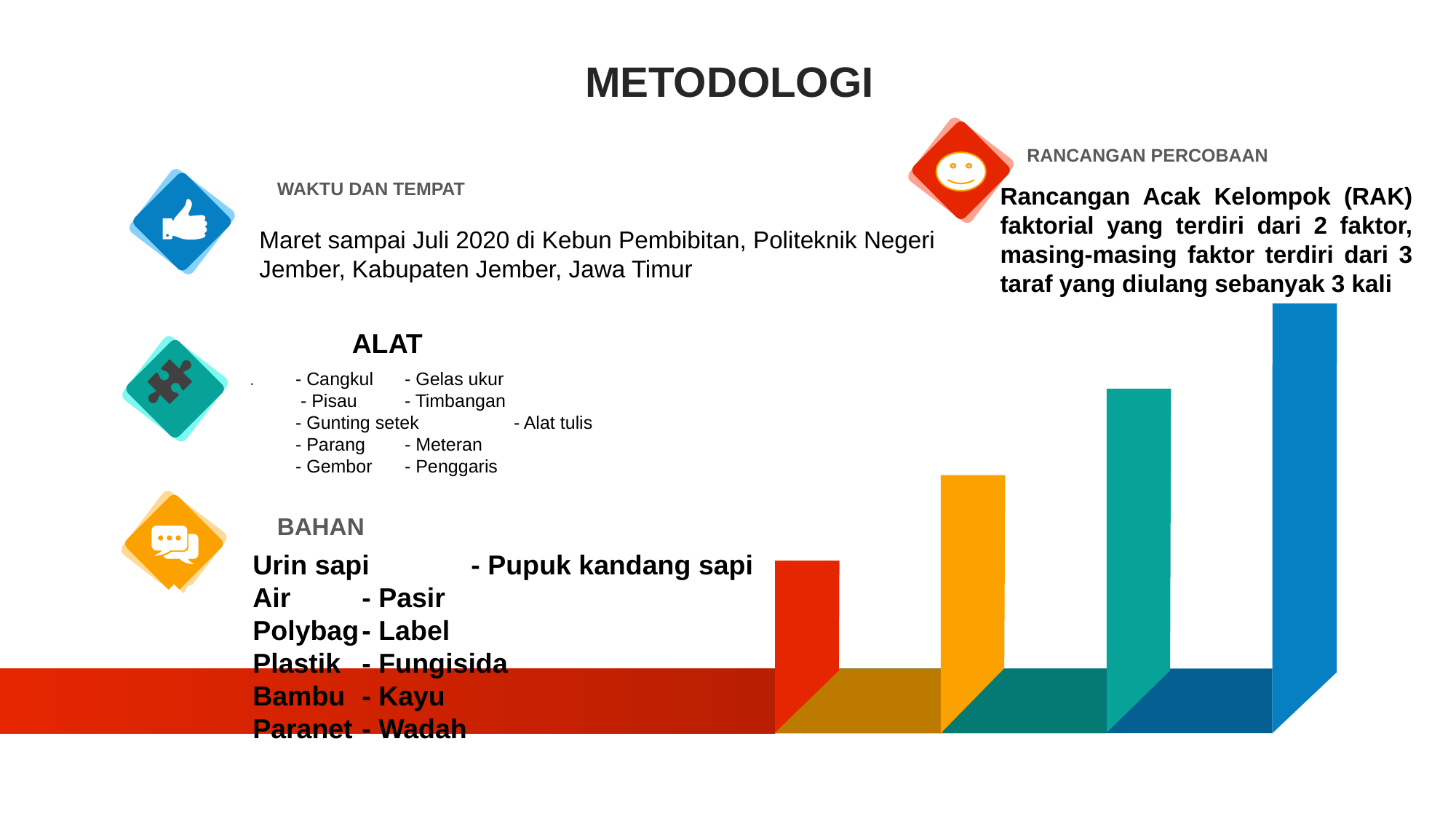

METODOLOGI

RANCANGAN PERCOBAAN

WAKTU DAN TEMPAT

Rancangan Acak Kelompok (RAK) faktorial yang terdiri dari 2 faktor, masing-masing faktor terdiri dari 3 taraf yang diulang sebanyak 3 kali

Maret sampai Juli 2020 di Kebun Pembibitan, Politeknik Negeri Jember, Kabupaten Jember, Jawa Timur

ALAT

.

- Cangkul	- Gelas ukur
 - Pisau	- Timbangan
- Gunting setek	- Alat tulis
- Parang	- Meteran
- Gembor	- Penggaris

BAHAN

Urin sapi	- Pupuk kandang sapi
Air	- Pasir
Polybag	- Label
Plastik	- Fungisida
Bambu	- Kayu
Paranet	- Wadah